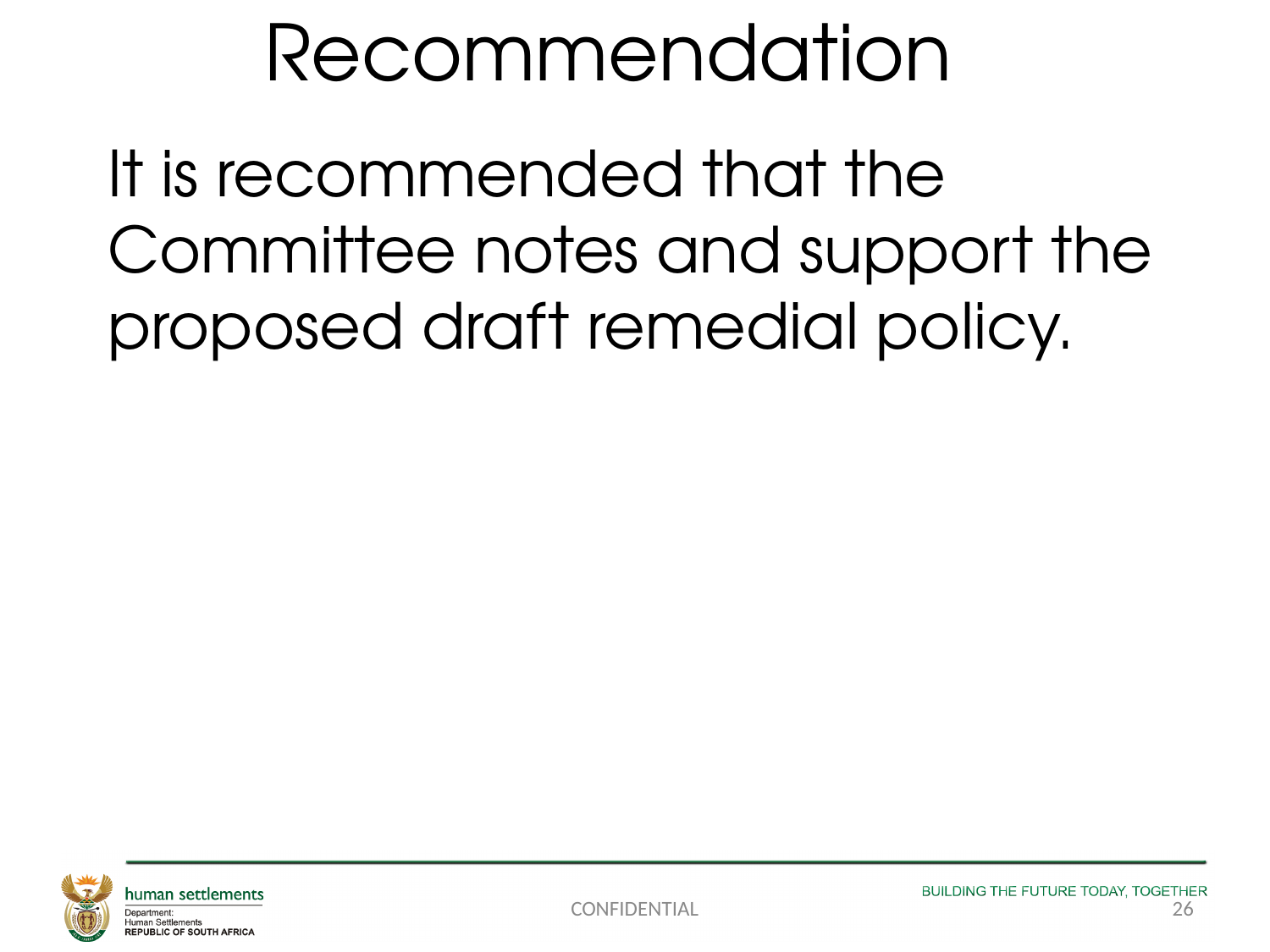

# Recommendation
	It is recommended that the Committee notes and support the proposed draft remedial policy.
CONFIDENTIAL
26